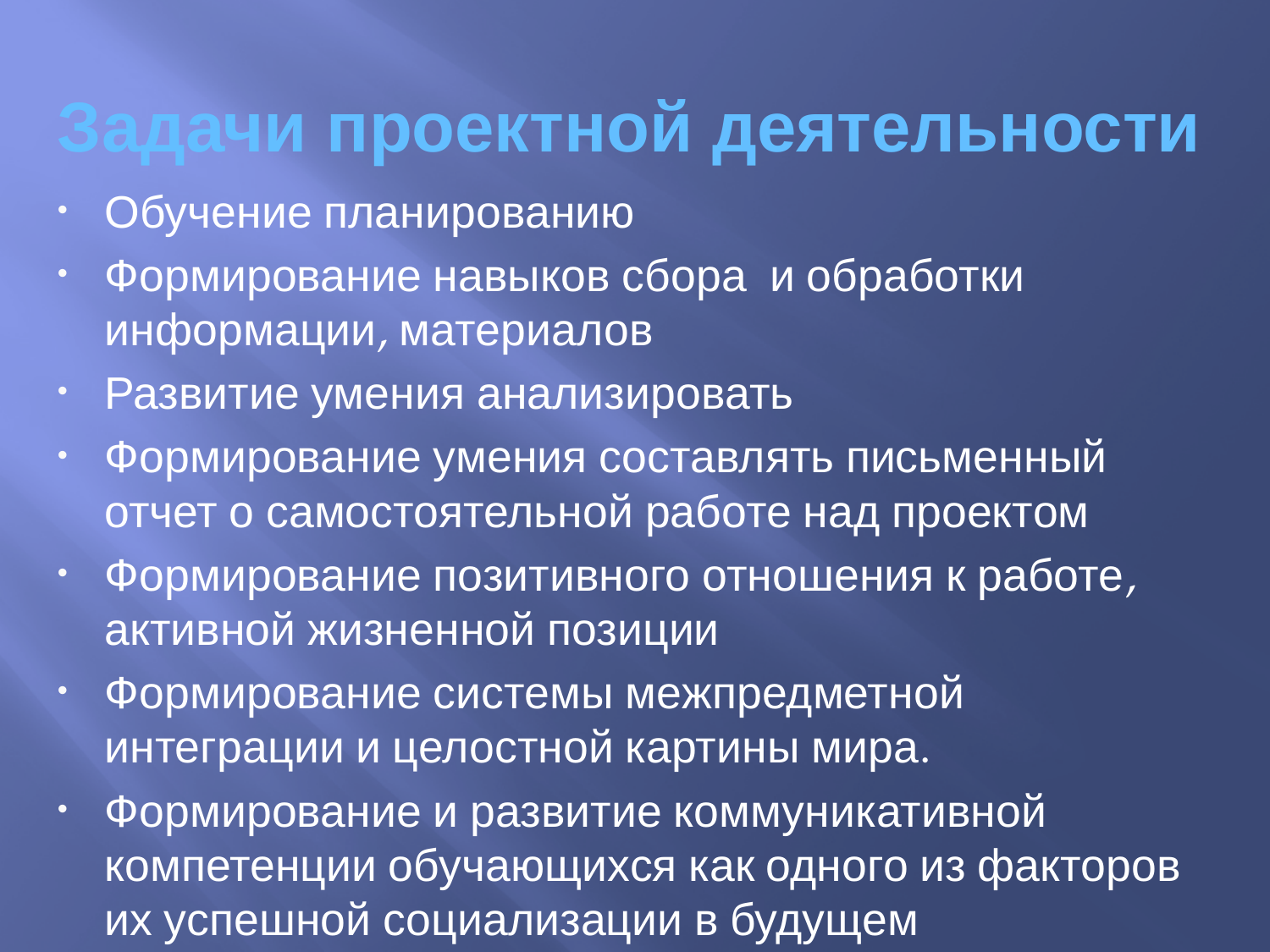

# Задачи проектной деятельности
Обучение планированию
Формирование навыков сбора  и обработки информации, материалов
Развитие умения анализировать
Формирование умения составлять письменный отчет о самостоятельной работе над проектом
Формирование позитивного отношения к работе, активной жизненной позиции
Формирование системы межпредметной интеграции и целостной картины мира.
Формирование и развитие коммуникативной компетенции обучающихся как одного из факторов их успешной социализации в будущем